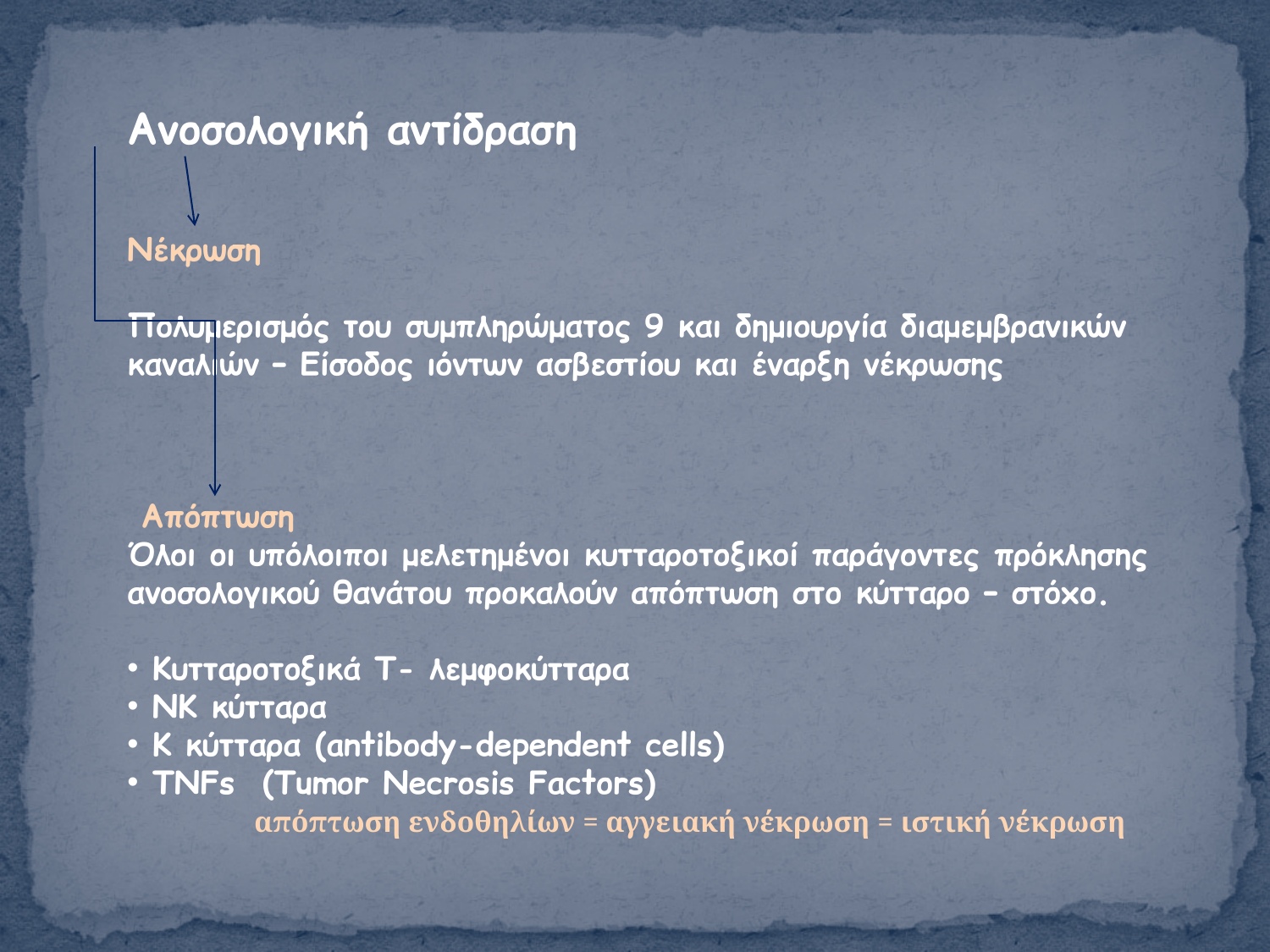

Ανοσολογική αντίδραση

Νέκρωση

Πολυμερισμός του συμπληρώματος 9 και δημιουργία διαμεμβρανικών καναλιών – Είσοδος ιόντων ασβεστίου και έναρξη νέκρωσης

 Απόπτωση
Όλοι οι υπόλοιποι μελετημένοι κυτταροτοξικοί παράγοντες πρόκλησης ανοσολογικού θανάτου προκαλούν απόπτωση στο κύτταρο – στόχο.

 Κυτταροτοξικά Τ- λεμφοκύτταρα
 ΝΚ κύτταρα
 Κ κύτταρα (antibody-dependent cells)
 ΤΝFs  (Tumor Νecrosis Factors)
	απόπτωση ενδοθηλίων = αγγειακή νέκρωση = ιστική νέκρωση